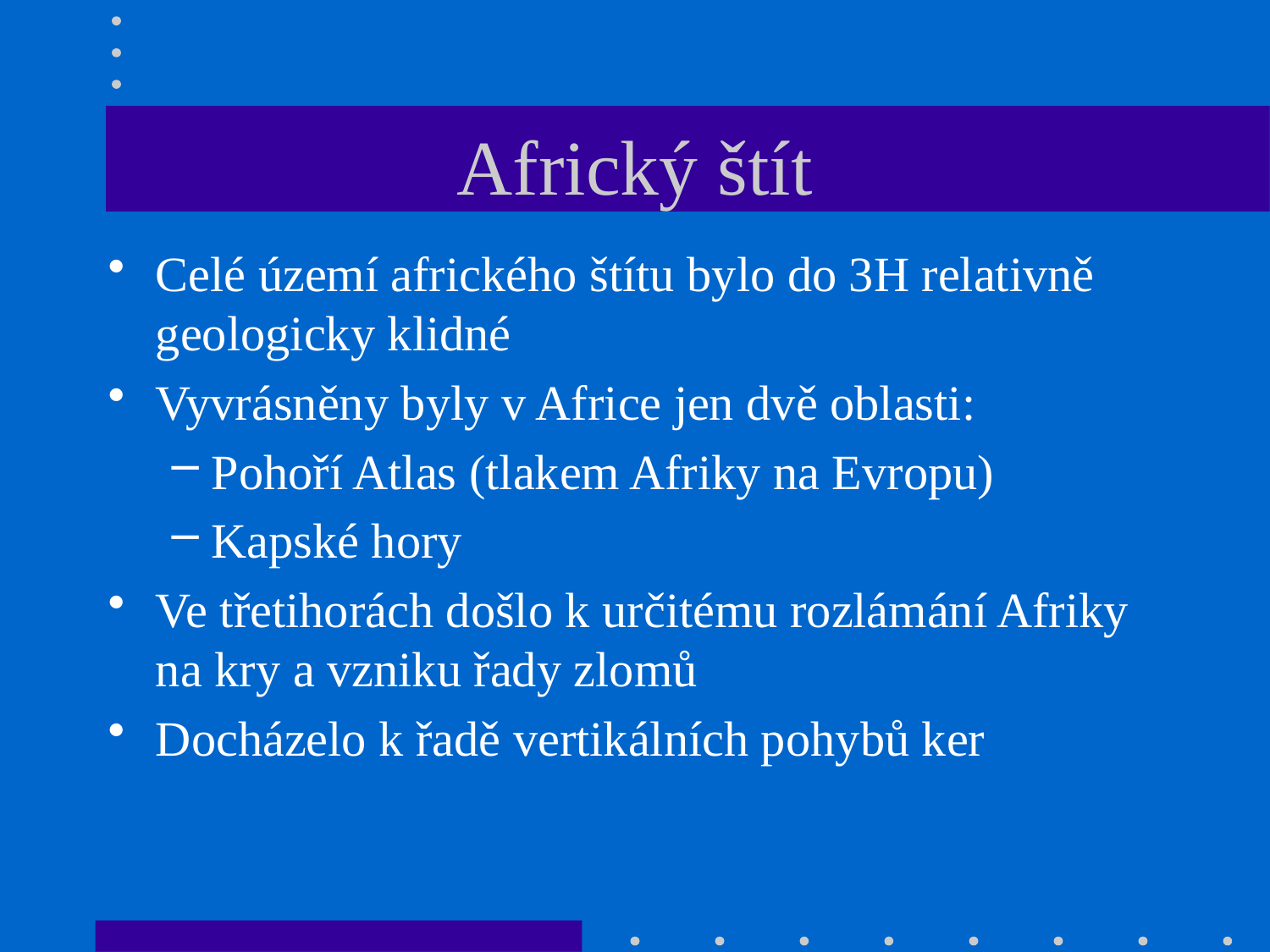

# Africký štít
Celé území afrického štítu bylo do 3H relativně geologicky klidné
Vyvrásněny byly v Africe jen dvě oblasti:
Pohoří Atlas (tlakem Afriky na Evropu)
Kapské hory
Ve třetihorách došlo k určitému rozlámání Afriky na kry a vzniku řady zlomů
Docházelo k řadě vertikálních pohybů ker